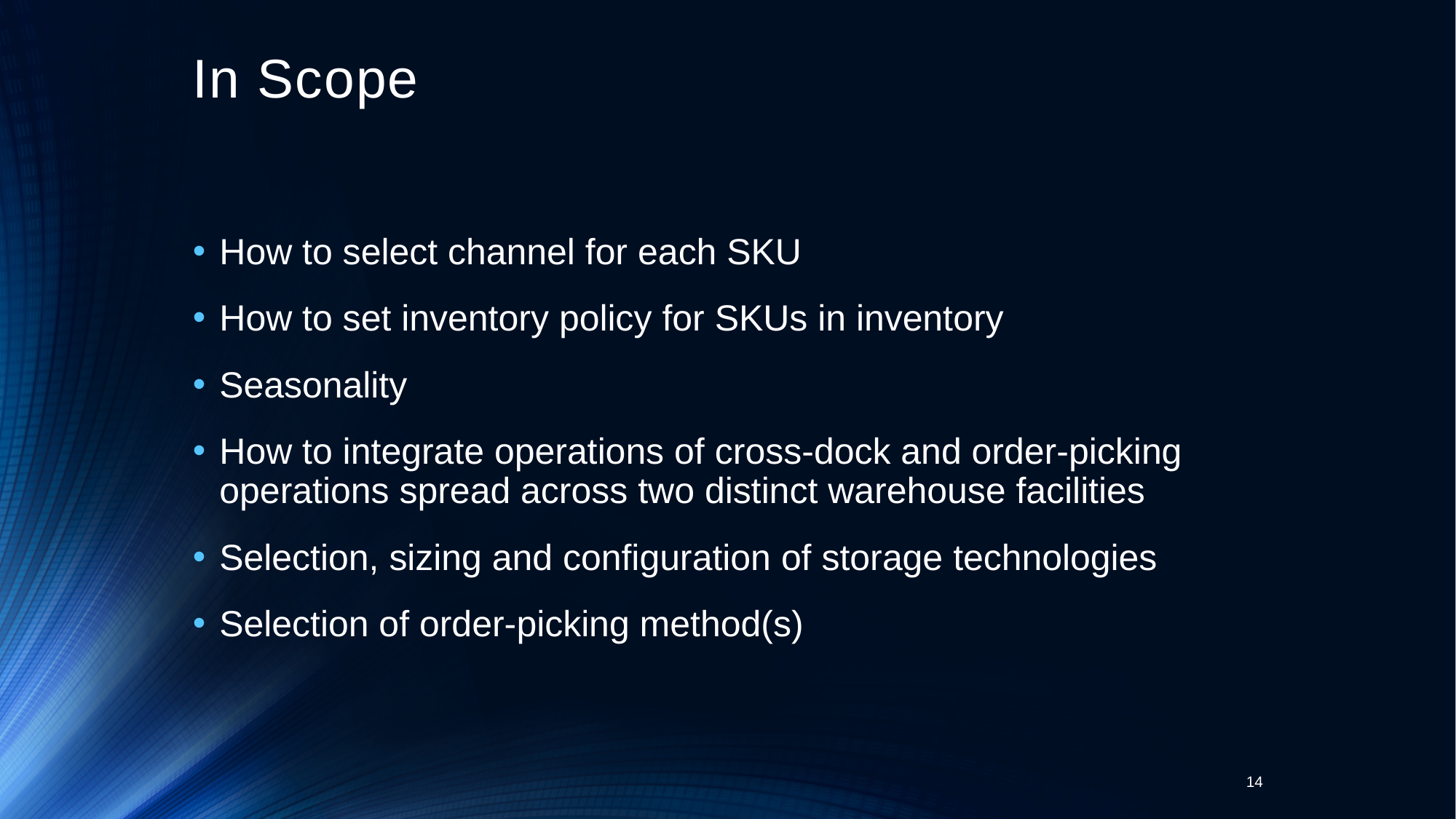

# In Scope
How to select channel for each SKU
How to set inventory policy for SKUs in inventory
Seasonality
How to integrate operations of cross-dock and order-picking operations spread across two distinct warehouse facilities
Selection, sizing and configuration of storage technologies
Selection of order-picking method(s)
14